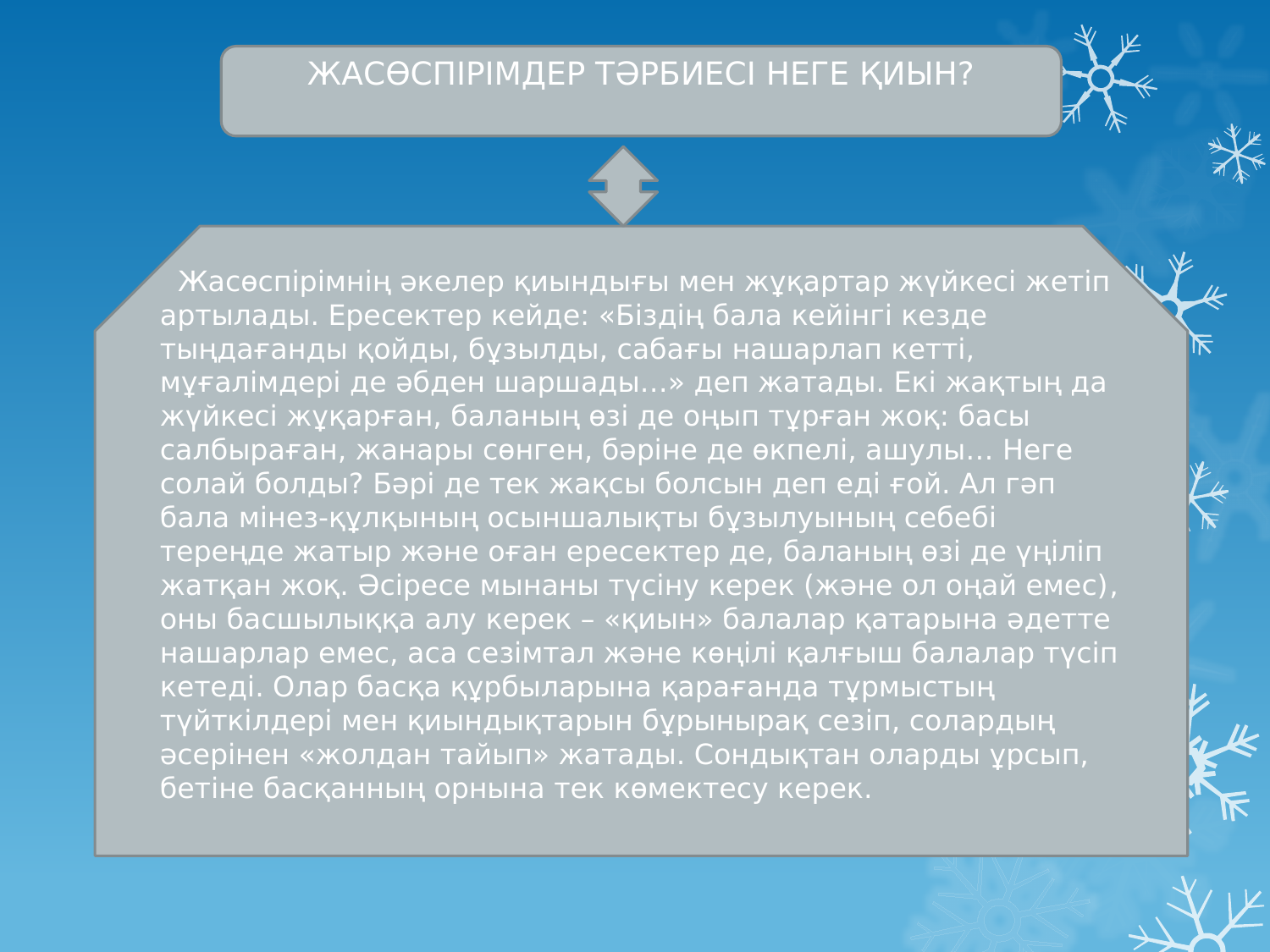

ЖАСӨСПІРІМДЕР ТӘРБИЕСІ НЕГЕ ҚИЫН?

  Жасөспірімнің әкелер қиындығы мен жұқартар жүйкесі жетіп артылады. Ересектер кейде: «Біздің бала кейінгі кезде тыңдағанды қойды, бұзылды, сабағы нашарлап кетті, мұғалімдері де әбден шаршады…» деп жатады. Екі жақтың да жүйкесі жұқарған, баланың өзі де оңып тұрған жоқ: басы салбыраған, жанары сөнген, бәріне де өкпелі, ашулы… Неге солай болды? Бәрі де тек жақсы болсын деп еді ғой. Ал гәп бала мінез-құлқының осыншалықты бұзылуының себебі тереңде жатыр және оған ересектер де, баланың өзі де үңіліп жатқан жоқ. Әсіресе мынаны түсіну керек (және ол оңай емес), оны басшылыққа алу керек – «қиын» балалар қатарына әдетте нашарлар емес, аса сезімтал және көңілі қалғыш балалар түсіп кетеді. Олар басқа құрбыларына қарағанда тұрмыстың түйткілдері мен қиындықтарын бұрынырақ сезіп, солардың әсерінен «жолдан тайып» жатады. Сондықтан оларды ұрсып, бетіне басқанның орнына тек көмектесу керек.